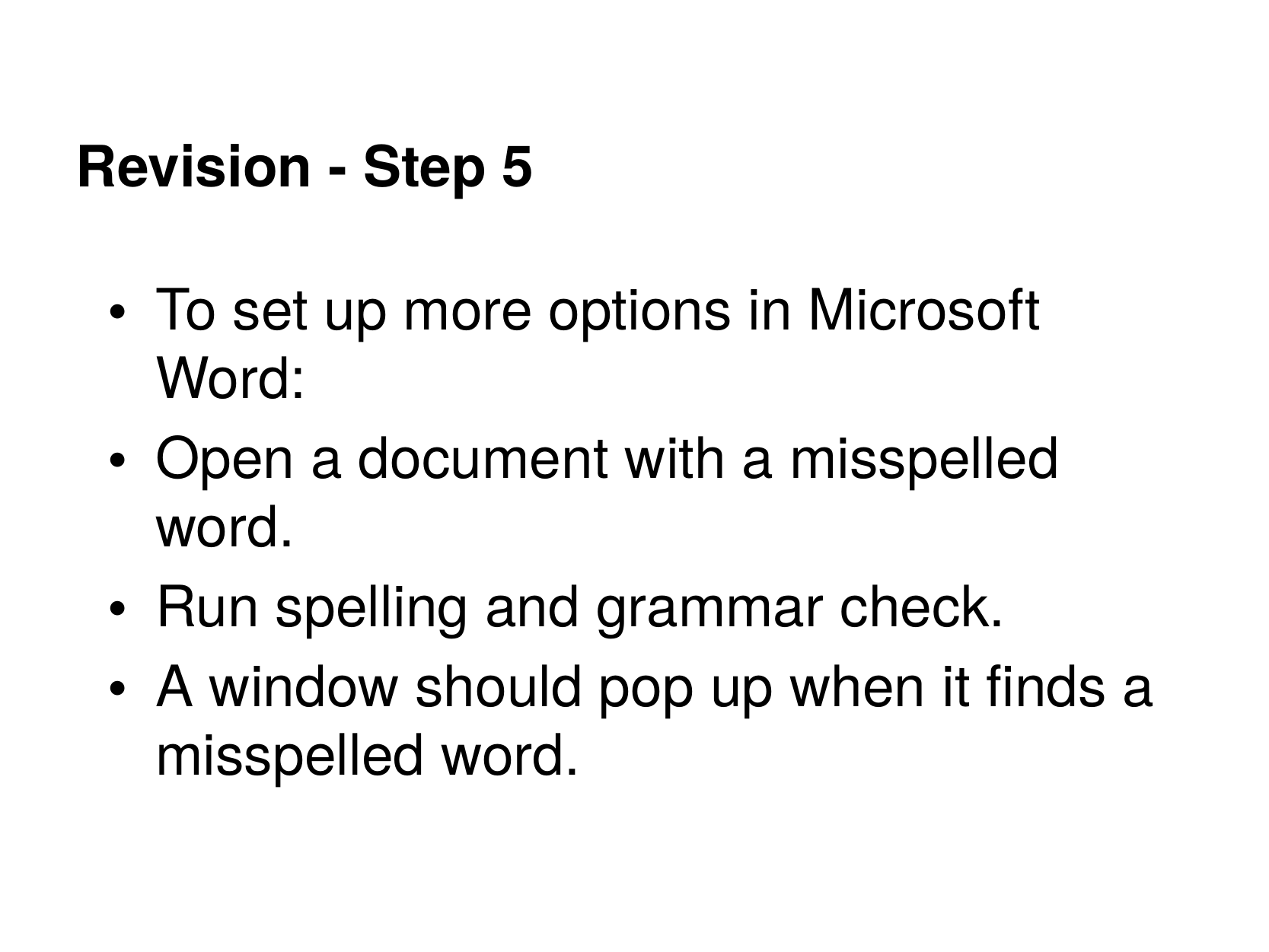

# Revision - Step 5
To set up more options in Microsoft Word:
Open a document with a misspelled word.
Run spelling and grammar check.
A window should pop up when it finds a misspelled word.